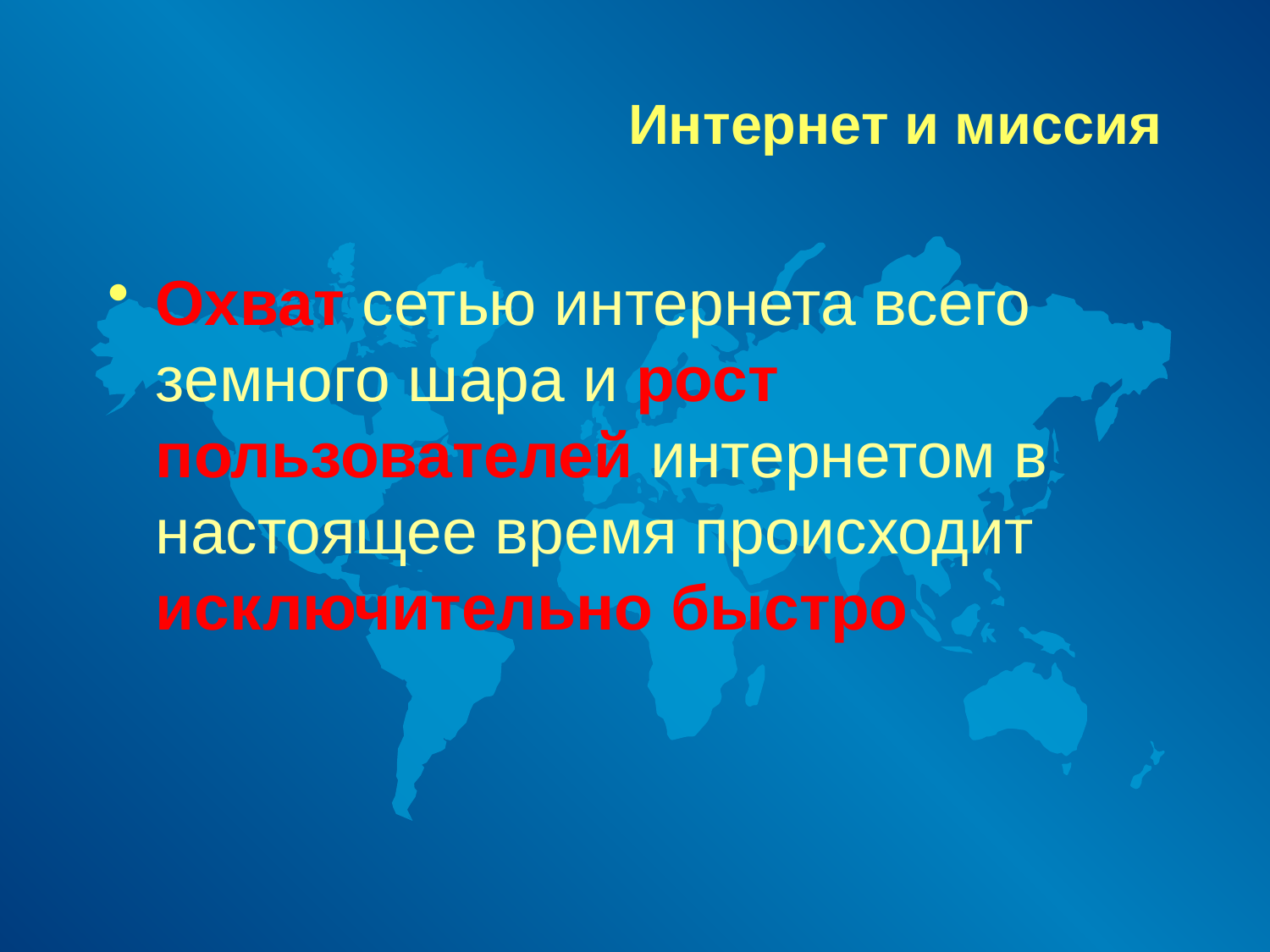

# Интернет и миссия

Охват сетью интернета всего земного шара и рост пользователей интернетом в настоящее время происходит исключительно быстро